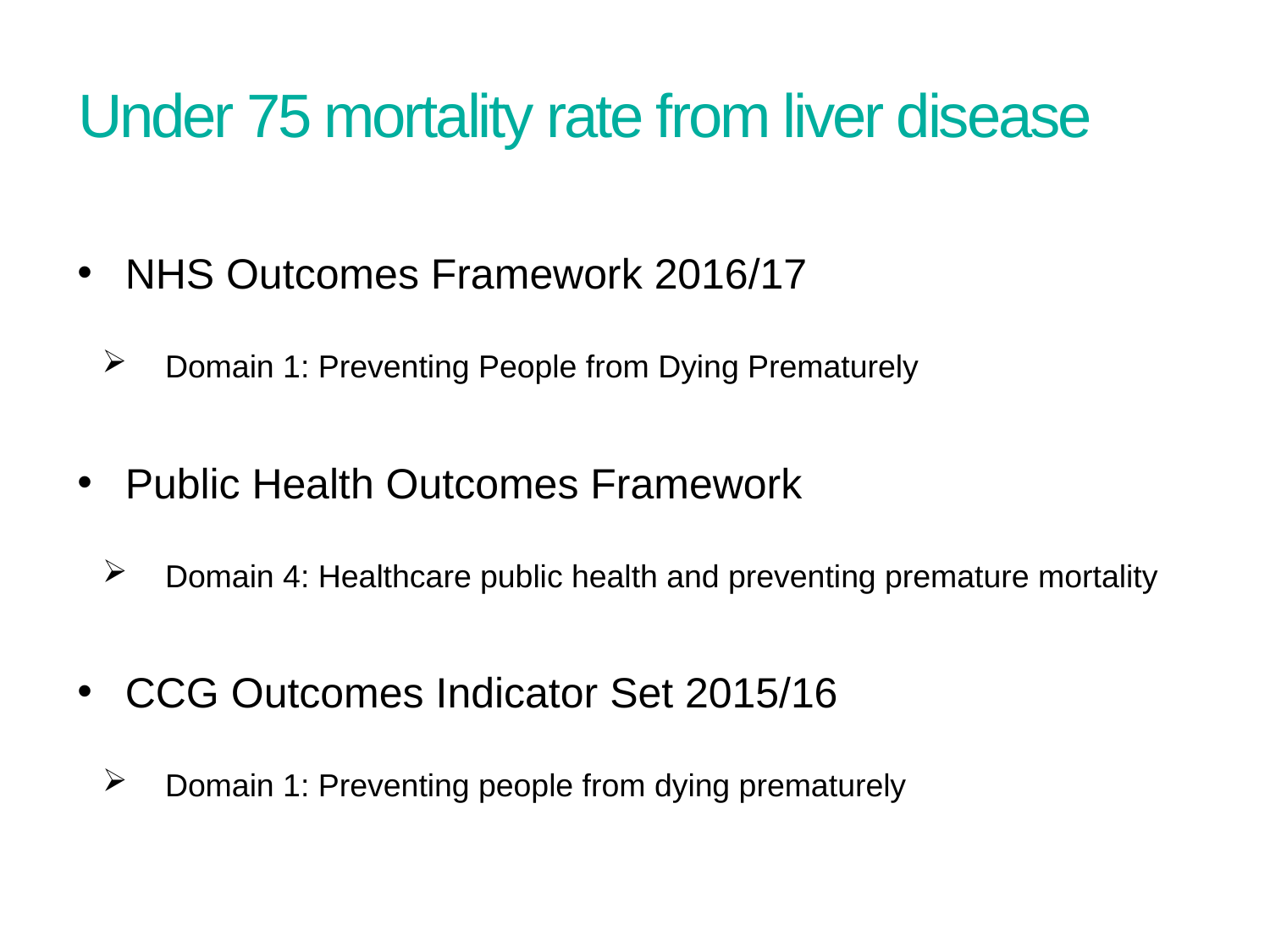

# Under 75 mortality rate from liver disease
NHS Outcomes Framework 2016/17
Domain 1: Preventing People from Dying Prematurely
Public Health Outcomes Framework
Domain 4: Healthcare public health and preventing premature mortality
CCG Outcomes Indicator Set 2015/16
Domain 1: Preventing people from dying prematurely